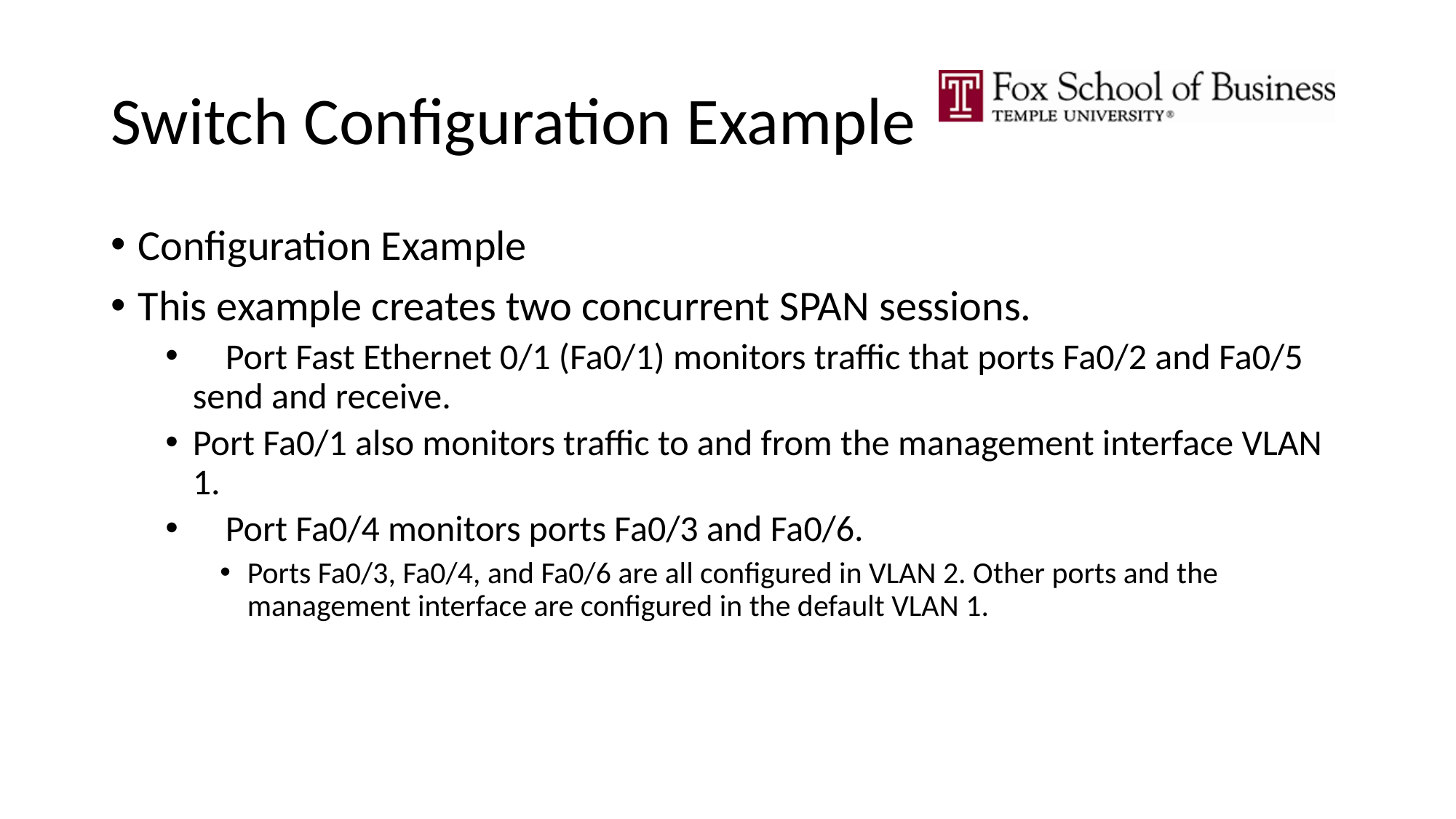

# Switch Configuration Example
Configuration Example
This example creates two concurrent SPAN sessions.
    Port Fast Ethernet 0/1 (Fa0/1) monitors traffic that ports Fa0/2 and Fa0/5 send and receive.
Port Fa0/1 also monitors traffic to and from the management interface VLAN 1.
    Port Fa0/4 monitors ports Fa0/3 and Fa0/6.
Ports Fa0/3, Fa0/4, and Fa0/6 are all configured in VLAN 2. Other ports and the management interface are configured in the default VLAN 1.